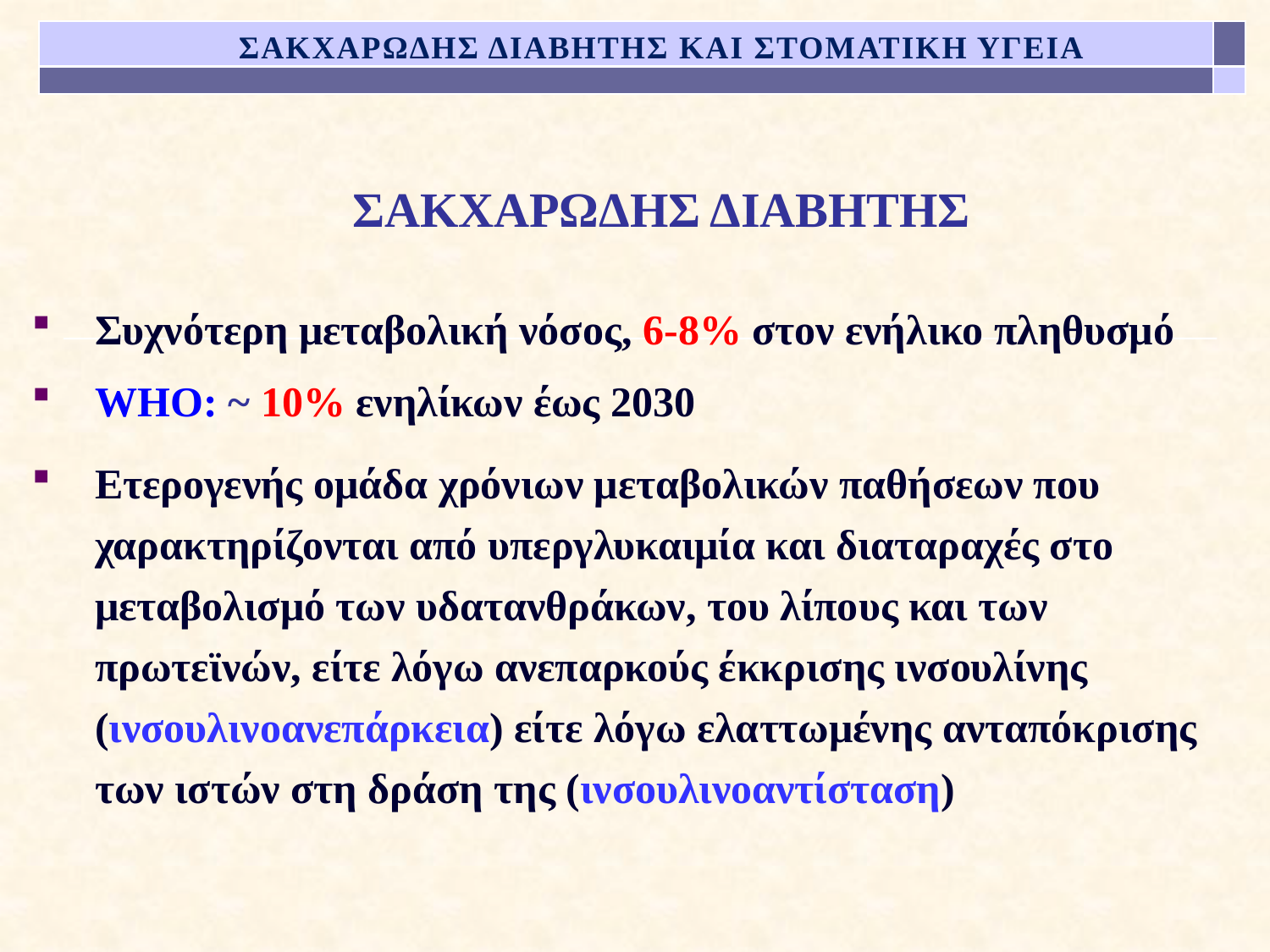

ΣΑΚΧΑΡΩΔΗΣ ΔΙΑΒΗΤΗΣ ΚΑΙ ΣΤΟΜΑΤΙΚΗ ΥΓΕΙΑ
# ΣΑΚΧΑΡΩΔΗΣ ΔΙΑΒΗΤΗΣ
Συχνότερη μεταβολική νόσος, 6-8% στον ενήλικο πληθυσμό
WHO: ~ 10% ενηλίκων έως 2030
Ετερογενής ομάδα χρόνιων μεταβολικών παθήσεων που χαρακτηρίζονται από υπεργλυκαιμία και διαταραχές στο μεταβολισμό των υδατανθράκων, του λίπους και των πρωτεϊνών, είτε λόγω ανεπαρκούς έκκρισης ινσουλίνης (ινσουλινοανεπάρκεια) είτε λόγω ελαττωμένης ανταπόκρισης των ιστών στη δράση της (ινσουλινοαντίσταση)